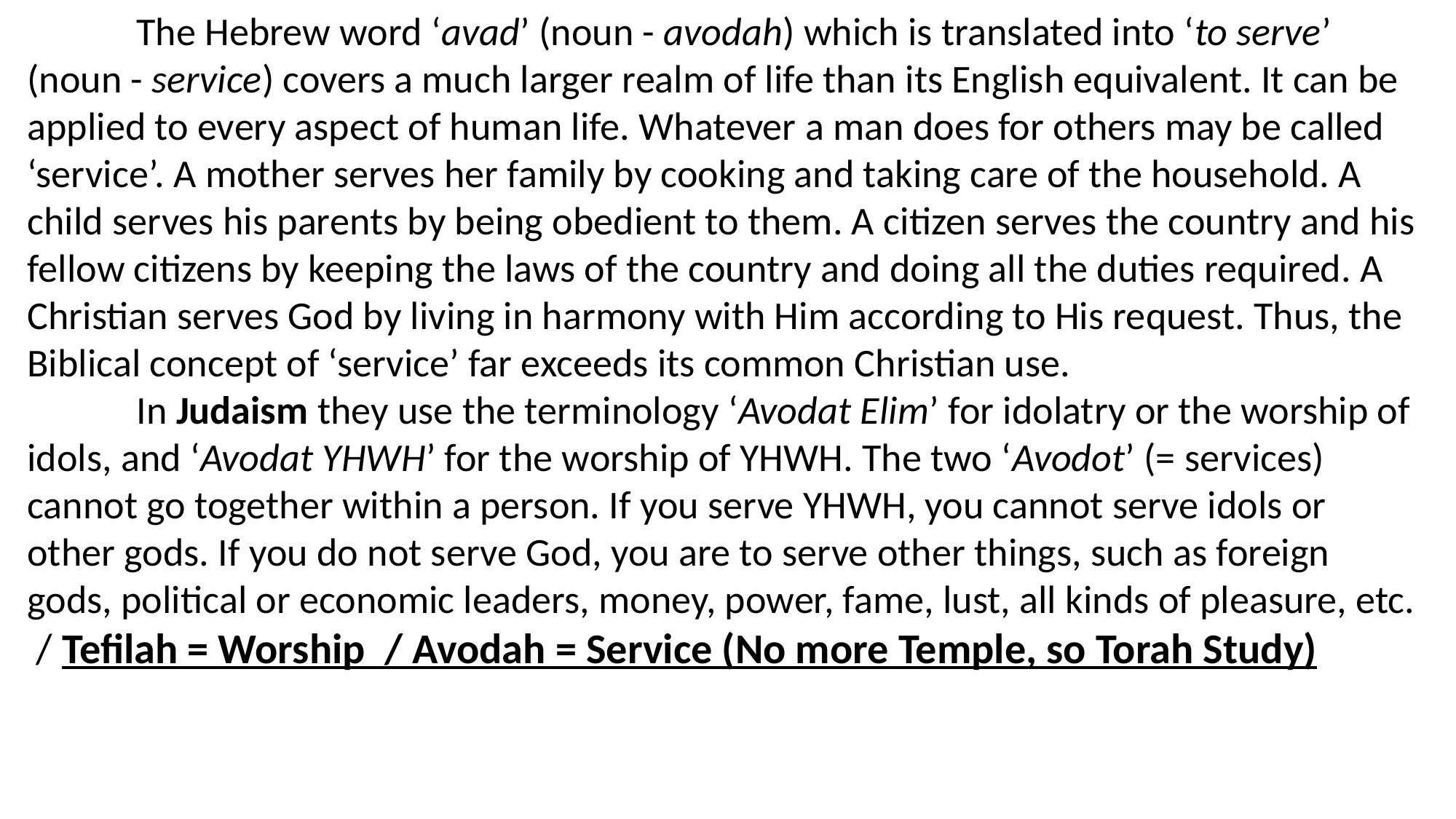

The Hebrew word ‘avad’ (noun - avodah) which is translated into ‘to serve’ (noun - service) covers a much larger realm of life than its English equivalent. It can be applied to every aspect of human life. Whatever a man does for others may be called ‘service’. A mother serves her family by cooking and taking care of the household. A child serves his parents by being obedient to them. A citizen serves the country and his fellow citizens by keeping the laws of the country and doing all the duties required. A Christian serves God by living in harmony with Him according to His request. Thus, the Biblical concept of ‘service’ far exceeds its common Christian use.
	In Judaism they use the terminology ‘Avodat Elim’ for idolatry or the worship of idols, and ‘Avodat YHWH’ for the worship of YHWH. The two ‘Avodot’ (= services) cannot go together within a person. If you serve YHWH, you cannot serve idols or other gods. If you do not serve God, you are to serve other things, such as foreign gods, political or economic leaders, money, power, fame, lust, all kinds of pleasure, etc.  / Tefilah = Worship  / Avodah = Service (No more Temple, so Torah Study)